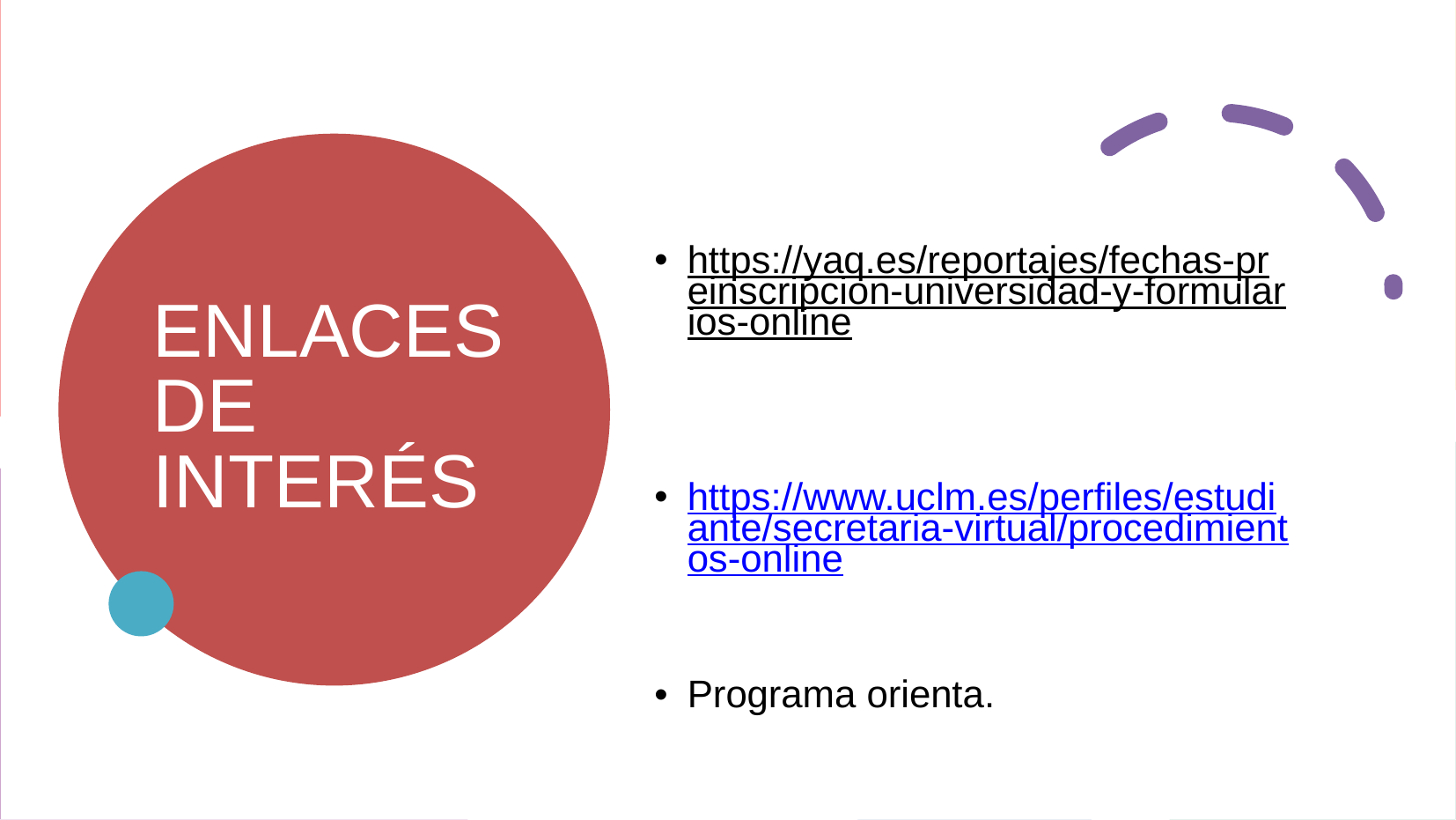

# ENLACES DE INTERÉS
https://yaq.es/reportajes/fechas-preinscripcion-universidad-y-formularios-online

https://www.uclm.es/perfiles/estudiante/secretaria-virtual/procedimientos-online

Programa orienta.